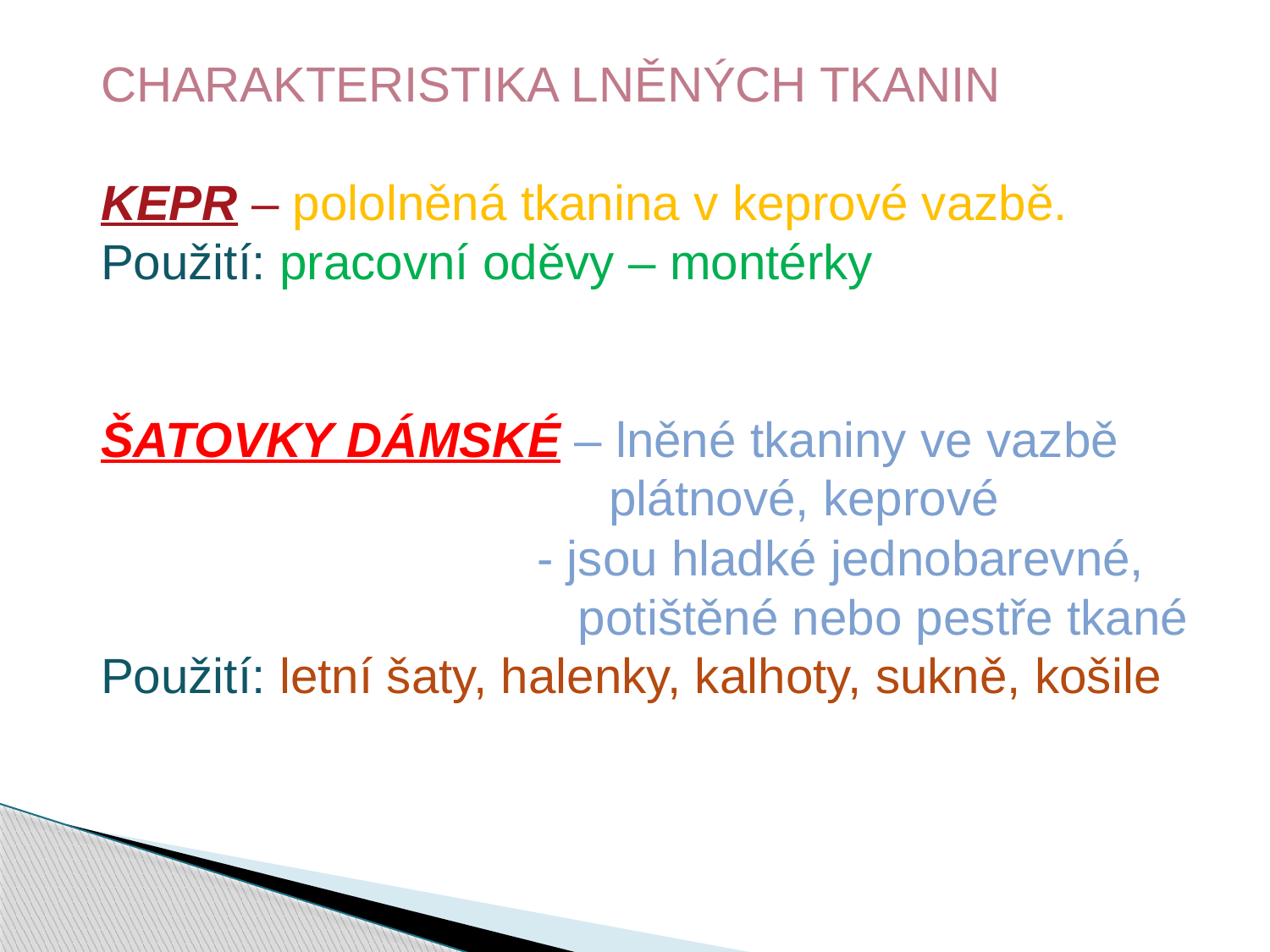

CHARAKTERISTIKA LNĚNÝCH TKANIN

KEPR – pololněná tkanina v keprové vazbě.
Použití: pracovní oděvy – montérky

ŠATOVKY DÁMSKÉ – lněné tkaniny ve vazbě
				plátnové, keprové
			    - jsou hladké jednobarevné,
			       potištěné nebo pestře tkané
Použití: letní šaty, halenky, kalhoty, sukně, košile